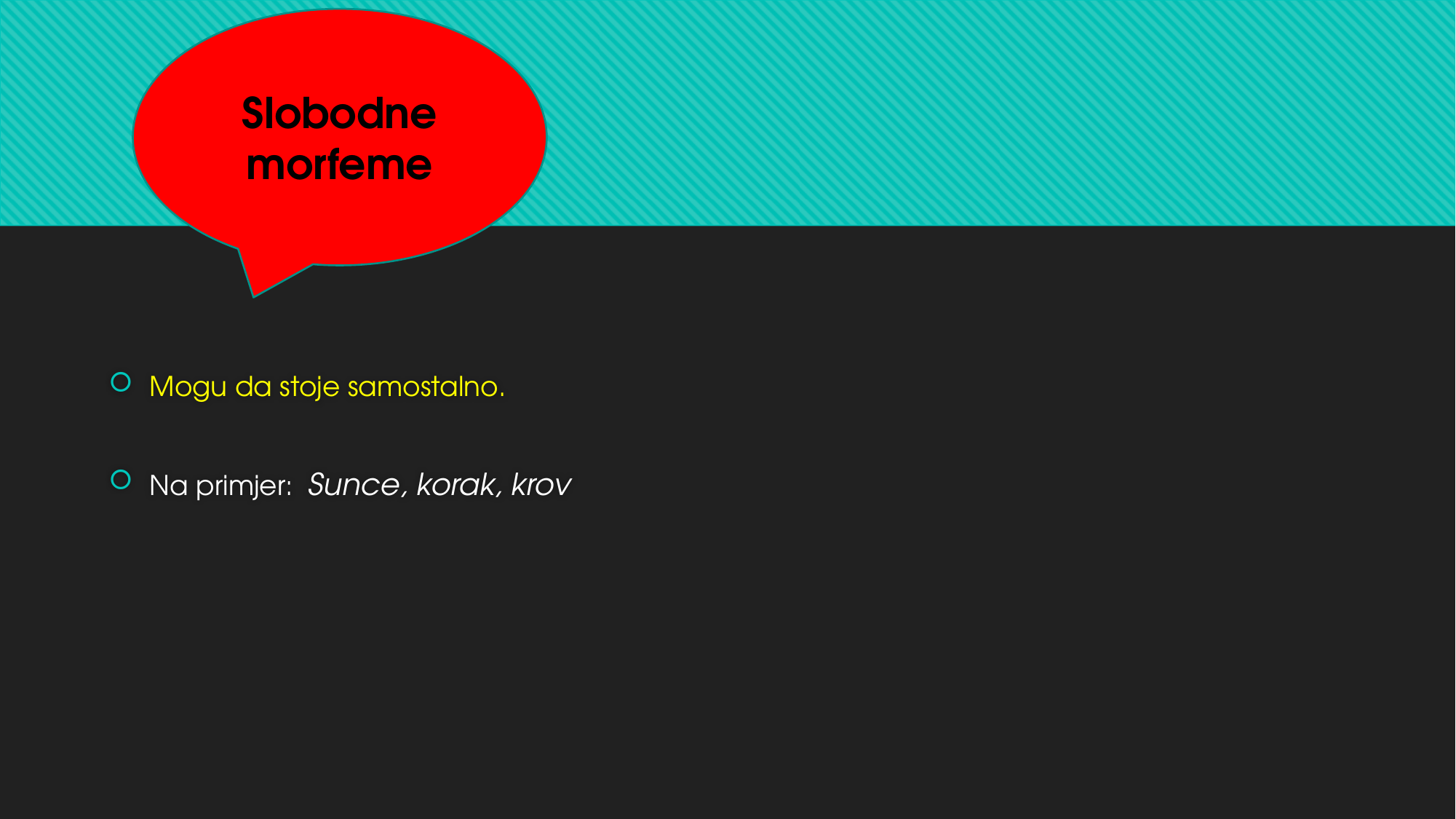

Slobodne morfeme
Mogu da stoje samostalno.

Na primjer:  Sunce, korak, krov